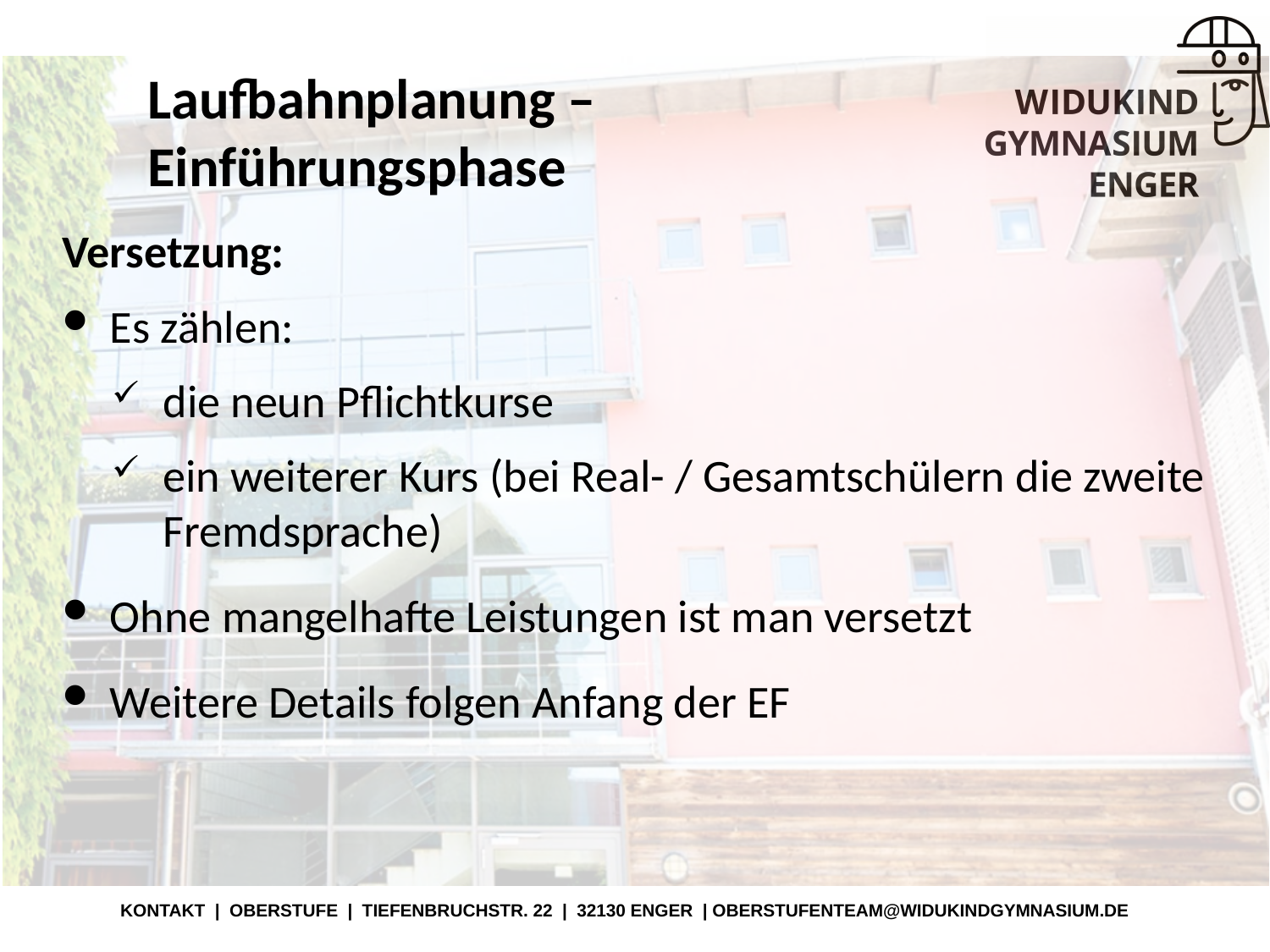

# Laufbahnplanung – Einführungsphase
Versetzung:
Es zählen:
die neun Pflichtkurse
ein weiterer Kurs (bei Real- / Gesamtschülern die zweite Fremdsprache)
Ohne mangelhafte Leistungen ist man versetzt
Weitere Details folgen Anfang der EF